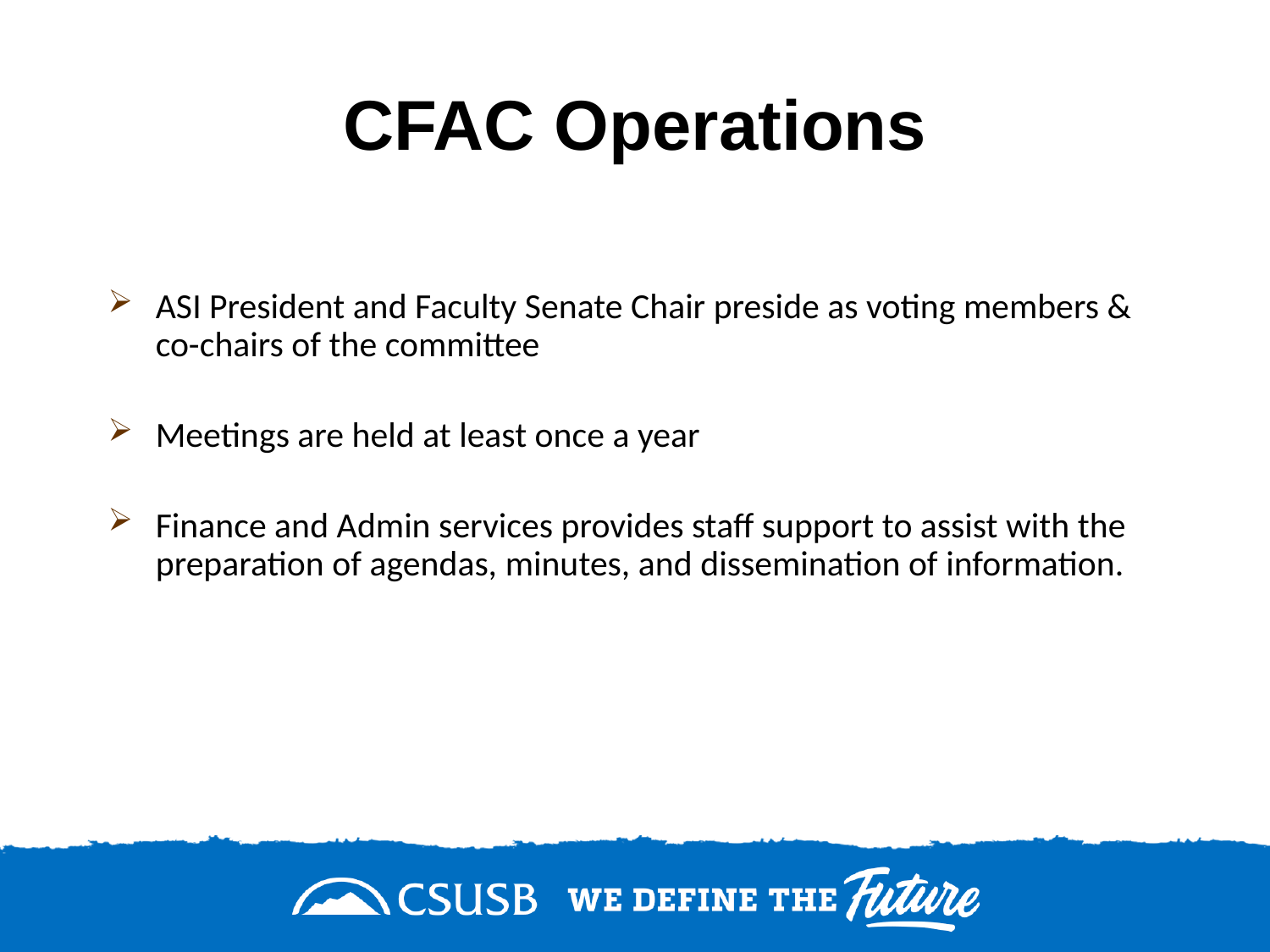

# CFAC Operations

ASI President and Faculty Senate Chair preside as voting members & co-chairs of the committee

Meetings are held at least once a year

Finance and Admin services provides staff support to assist with the preparation of agendas, minutes, and dissemination of information.